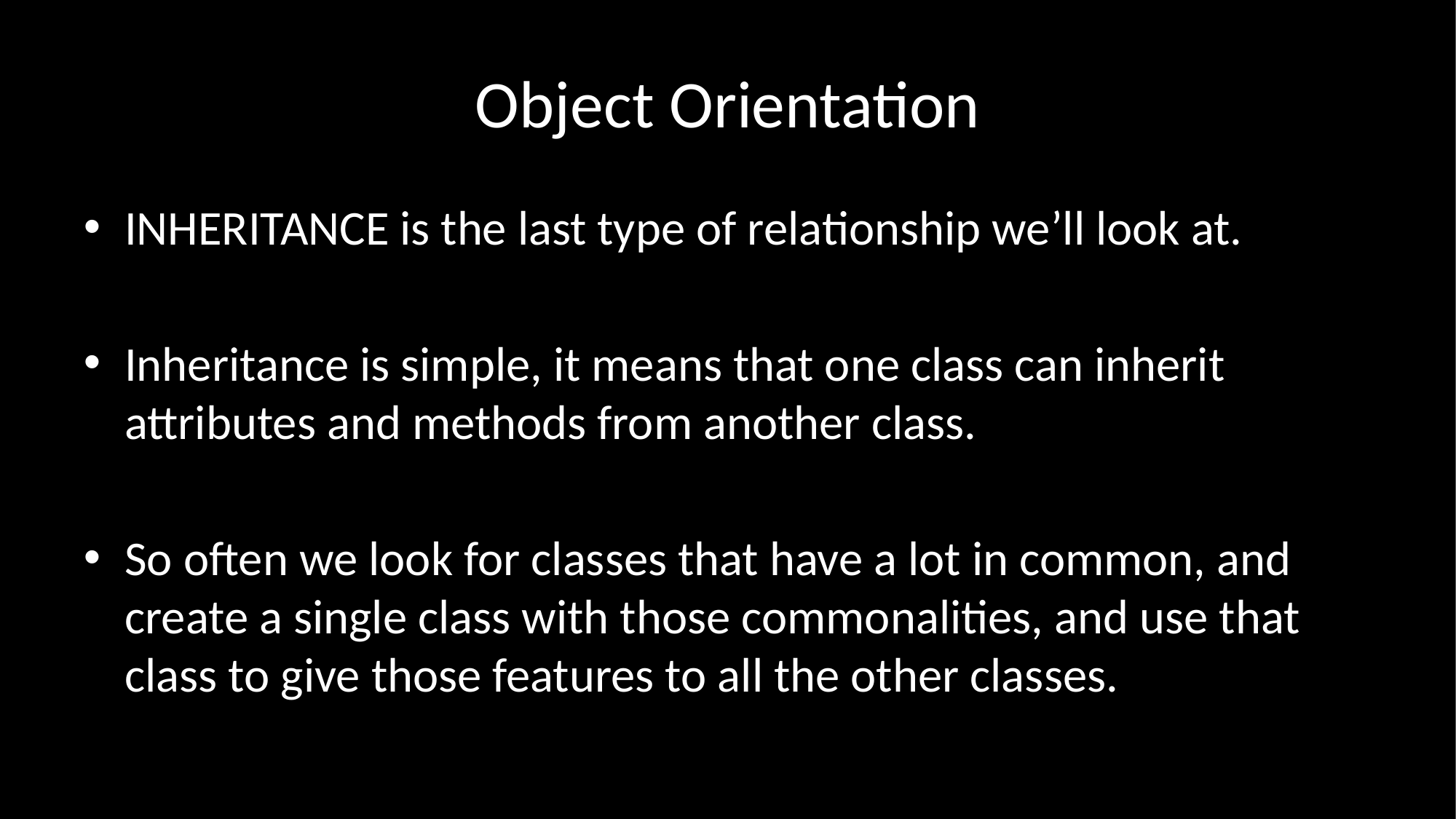

# Object Orientation
INHERITANCE is the last type of relationship we’ll look at.

Inheritance is simple, it means that one class can inherit attributes and methods from another class.

So often we look for classes that have a lot in common, and create a single class with those commonalities, and use that class to give those features to all the other classes.